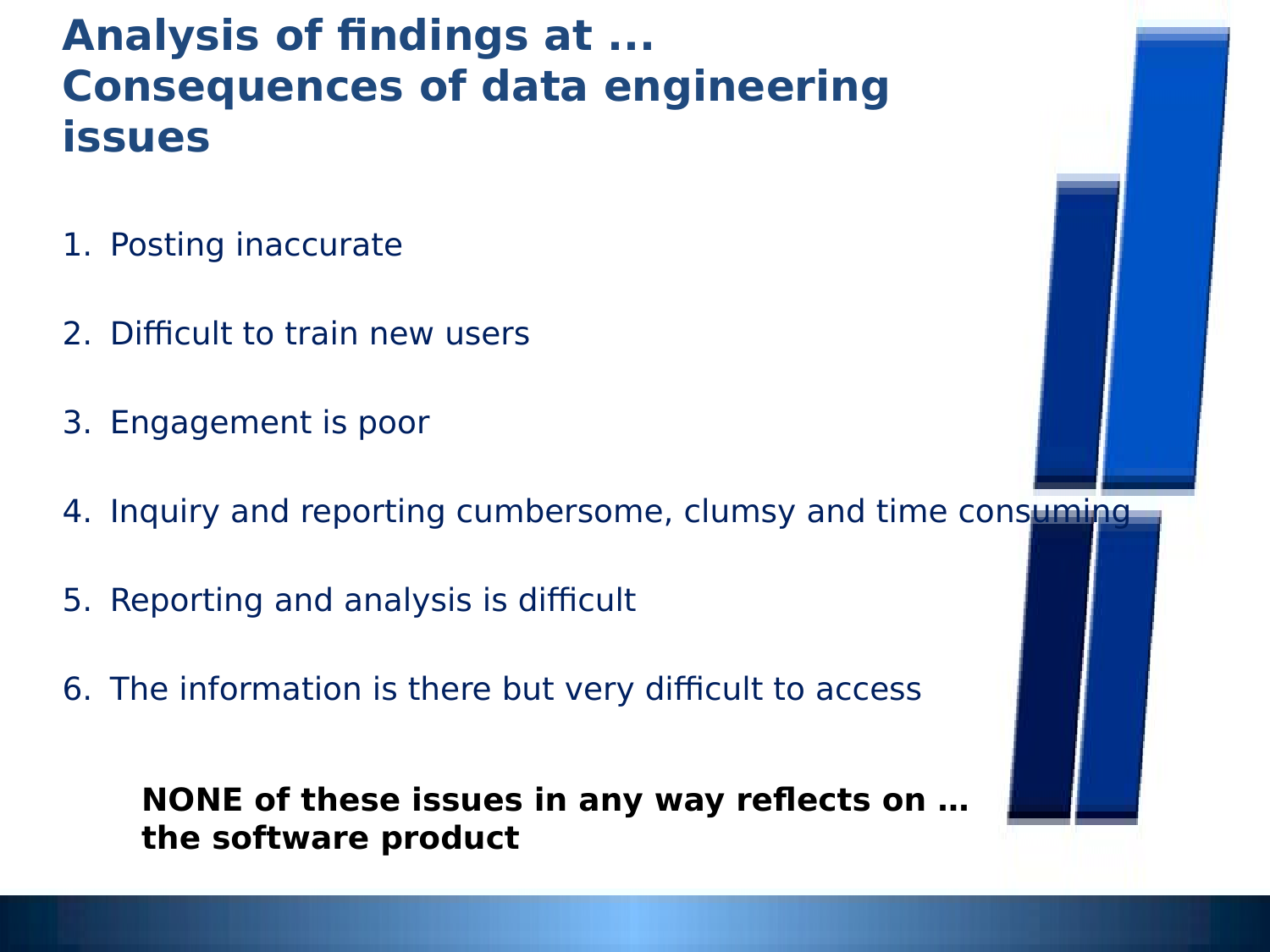

Analysis of findings at ...
Consequences of data engineering issues
Posting inaccurate

Difficult to train new users

Engagement is poor

Inquiry and reporting cumbersome, clumsy and time consuming

Reporting and analysis is difficult

The information is there but very difficult to access

NONE of these issues in any way reflects on … the software product